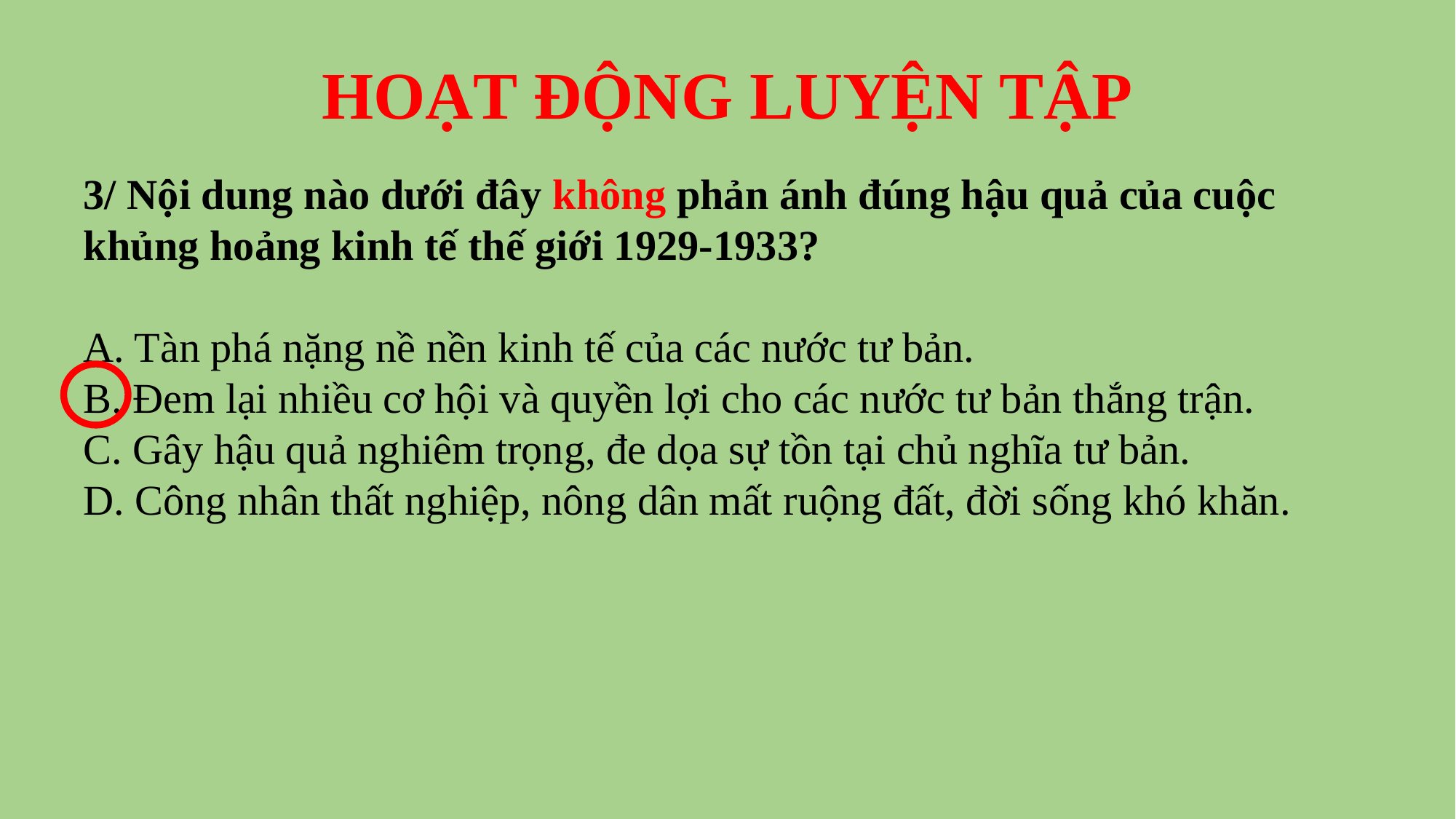

HOẠT ĐỘNG LUYỆN TẬP

3/ Nội dung nào dưới đây không phản ánh đúng hậu quả của cuộc khủng hoảng kinh tế thế giới 1929-1933?

A. Tàn phá nặng nề nền kinh tế của các nước tư bản.
B. Đem lại nhiều cơ hội và quyền lợi cho các nước tư bản thắng trận.
C. Gây hậu quả nghiêm trọng, đe dọa sự tồn tại chủ nghĩa tư bản.
D. Công nhân thất nghiệp, nông dân mất ruộng đất, đời sống khó khăn.